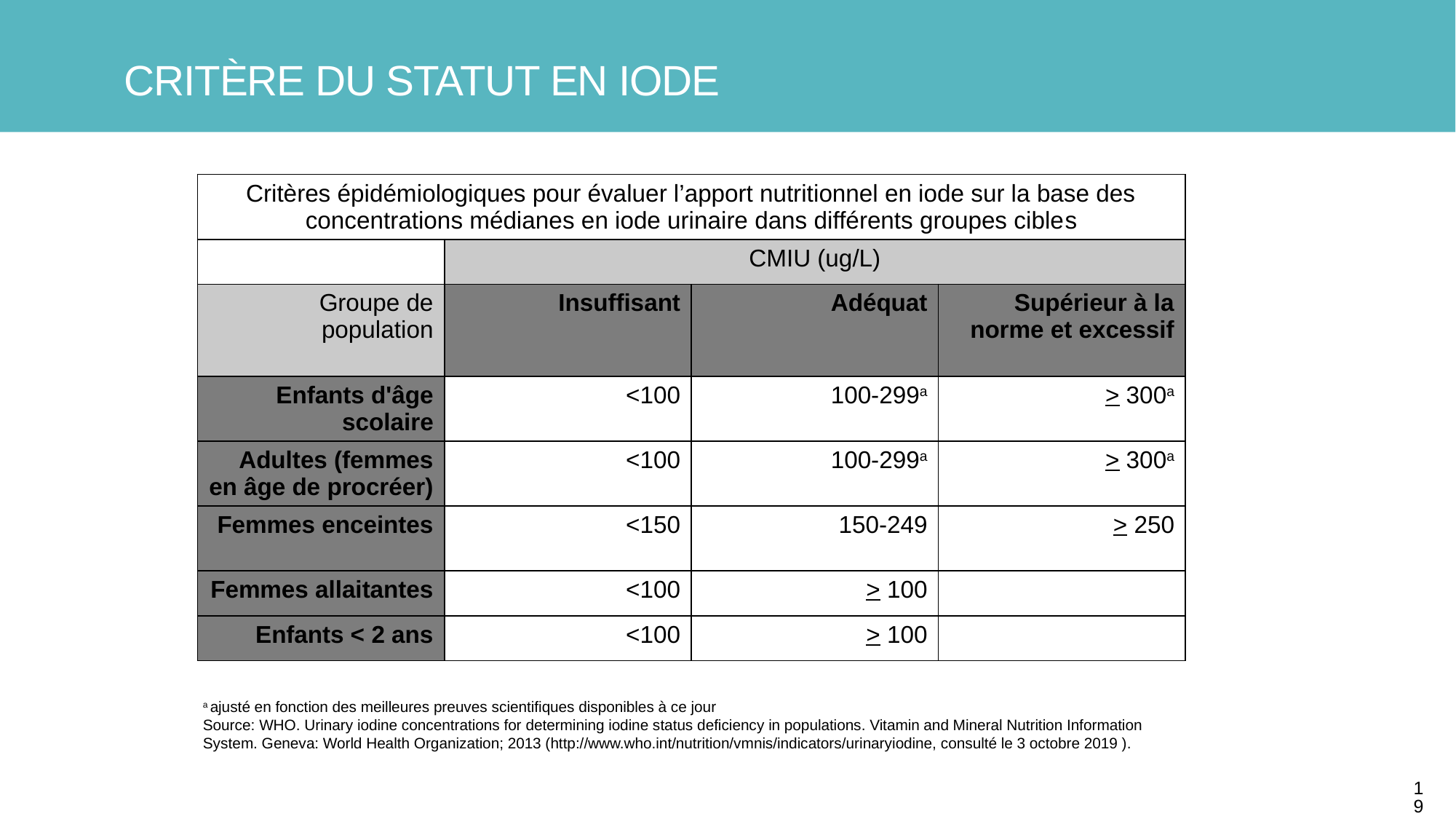

# Critère du statut en iode
| Critères épidémiologiques pour évaluer l’apport nutritionnel en iode sur la base des concentrations médianes en iode urinaire dans différents groupes cibles |  |  |  |
| --- | --- | --- | --- |
|  | CMIU (ug/L) |  |  |
| Groupe de population | Insuffisant | Adéquat | Supérieur à la norme et excessif |
| Enfants d'âge scolaire | <100 | 100-299a | > 300a |
| Adultes (femmes en âge de procréer) | <100 | 100-299a | > 300a |
| Femmes enceintes | <150 | 150-249 | > 250 |
| Femmes allaitantes | <100 | > 100 |  |
| Enfants < 2 ans | <100 | > 100 |  |
a ajusté en fonction des meilleures preuves scientifiques disponibles à ce jour
Source: WHO. Urinary iodine concentrations for determining iodine status deficiency in populations. Vitamin and Mineral Nutrition Information System. Geneva: World Health Organization; 2013 (http://www.who.int/nutrition/vmnis/indicators/urinaryiodine, consulté le 3 octobre 2019 ).

19